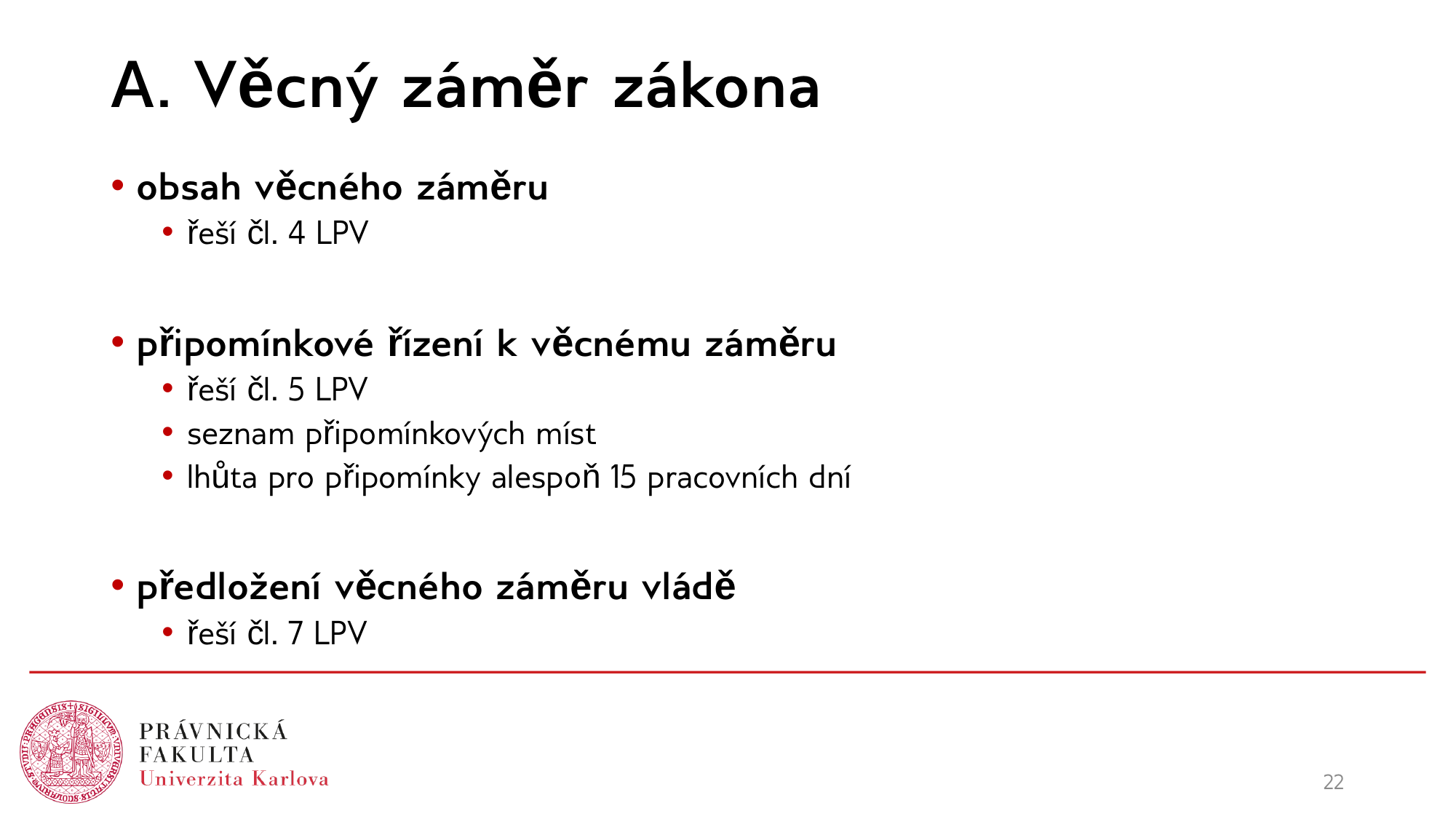

# A. Věcný záměr zákona
obsah věcného záměru
řeší čl. 4 LPV

připomínkové řízení k věcnému záměru
řeší čl. 5 LPV
seznam připomínkových míst
lhůta pro připomínky alespoň 15 pracovních dní

předložení věcného záměru vládě
řeší čl. 7 LPV

22